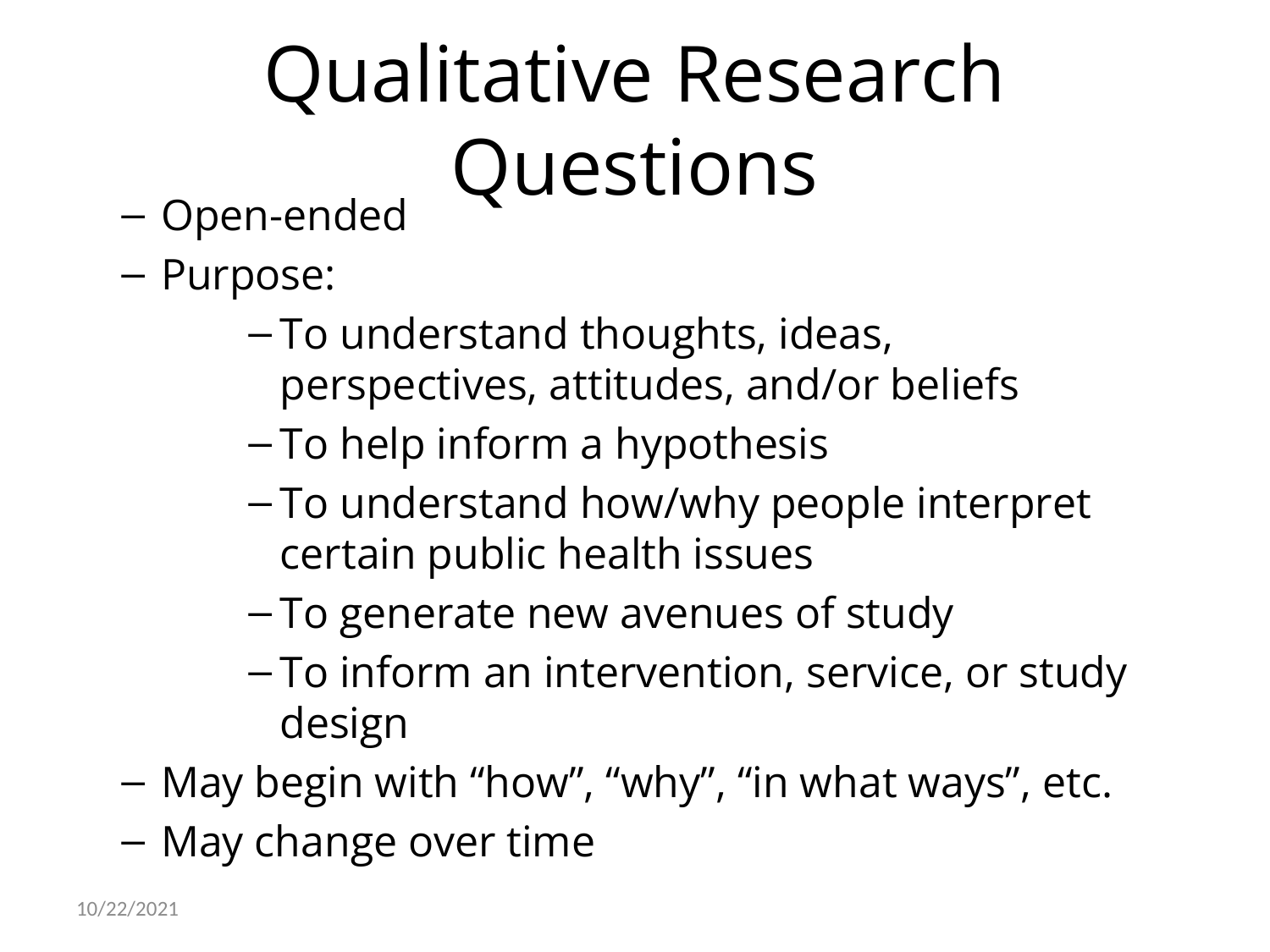

# Qualitative Research Questions
Open-ended
Purpose:
To understand thoughts, ideas, perspectives, attitudes, and/or beliefs
To help inform a hypothesis
To understand how/why people interpret certain public health issues
To generate new avenues of study
To inform an intervention, service, or study design
May begin with “how”, “why”, “in what ways”, etc.
May change over time
10/22/2021